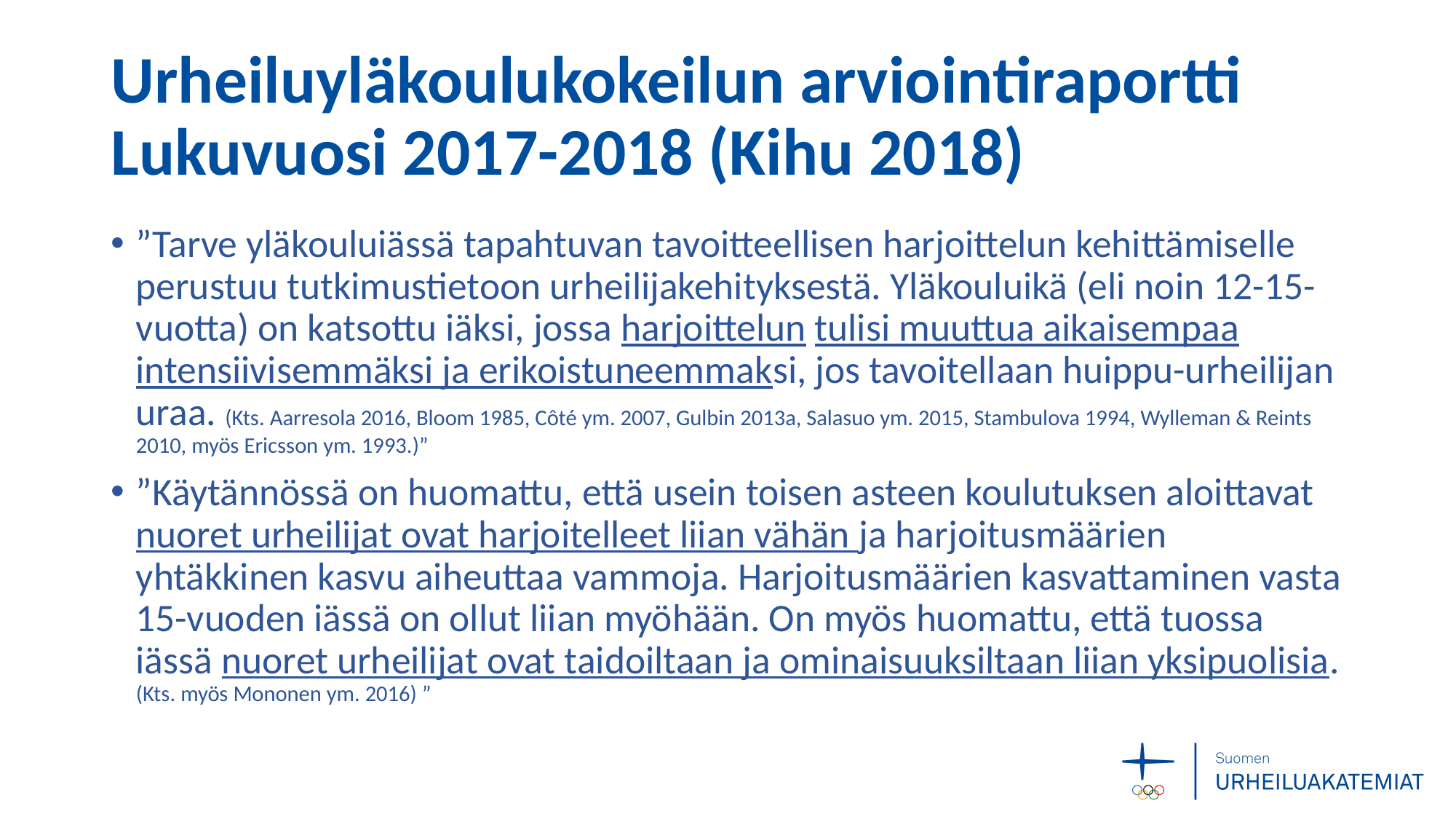

# Urheiluyläkoulukokeilun arviointiraportti Lukuvuosi 2017-2018 (Kihu 2018)
”Tarve yläkouluiässä tapahtuvan tavoitteellisen harjoittelun kehittämiselle perustuu tutkimustietoon urheilijakehityksestä. Yläkouluikä (eli noin 12-15-vuotta) on katsottu iäksi, jossa harjoittelun tulisi muuttua aikaisempaa intensiivisemmäksi ja erikoistuneemmaksi, jos tavoitellaan huippu-urheilijan uraa. (Kts. Aarresola 2016, Bloom 1985, Côté ym. 2007, Gulbin 2013a, Salasuo ym. 2015, Stambulova 1994, Wylleman & Reints 2010, myös Ericsson ym. 1993.)”
”Käytännössä on huomattu, että usein toisen asteen koulutuksen aloittavat nuoret urheilijat ovat harjoitelleet liian vähän ja harjoitusmäärien yhtäkkinen kasvu aiheuttaa vammoja. Harjoitusmäärien kasvattaminen vasta 15-vuoden iässä on ollut liian myöhään. On myös huomattu, että tuossa iässä nuoret urheilijat ovat taidoiltaan ja ominaisuuksiltaan liian yksipuolisia. (Kts. myös Mononen ym. 2016) ”